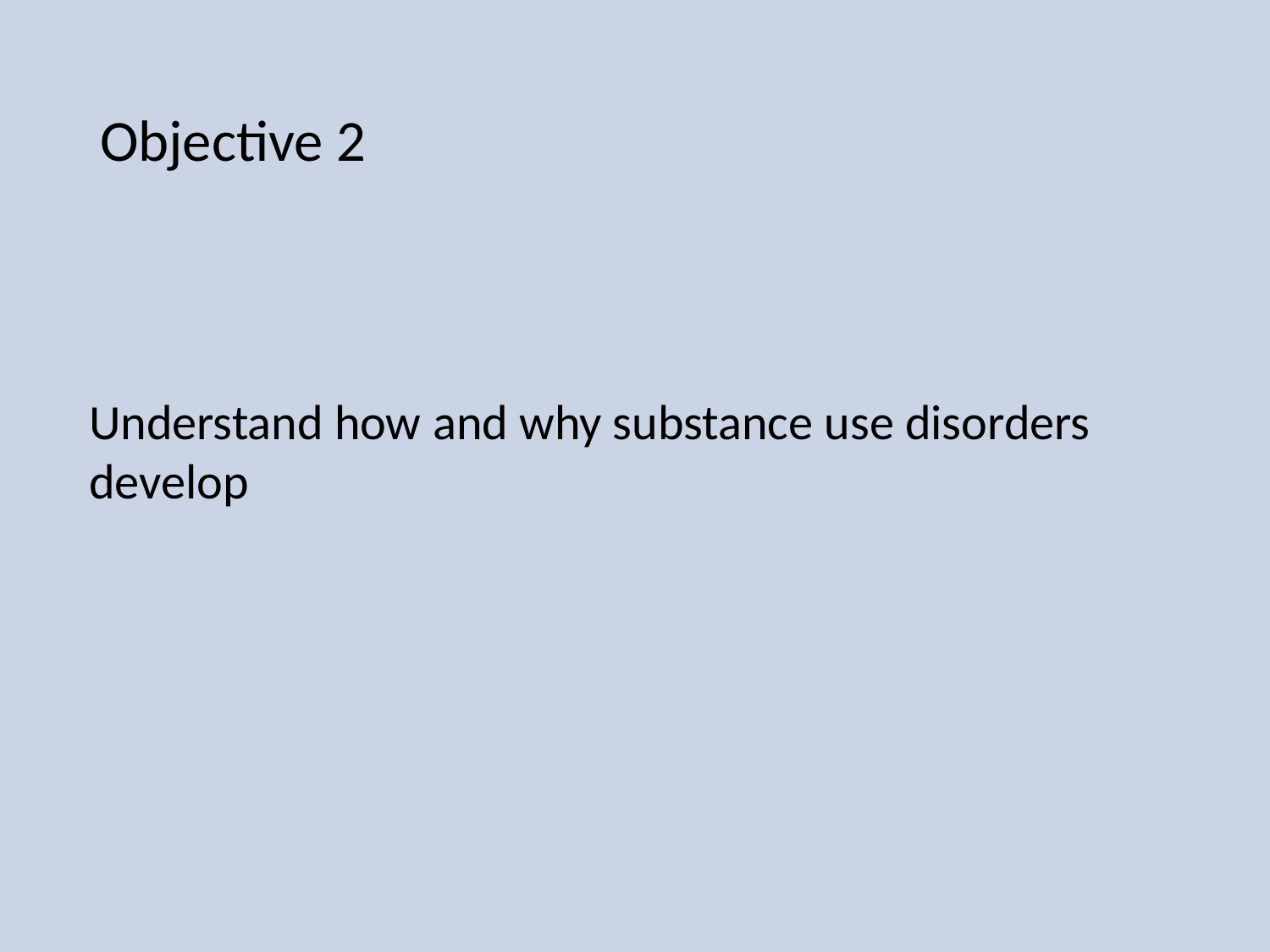

# Objective 2
Understand how and why substance use disorders develop